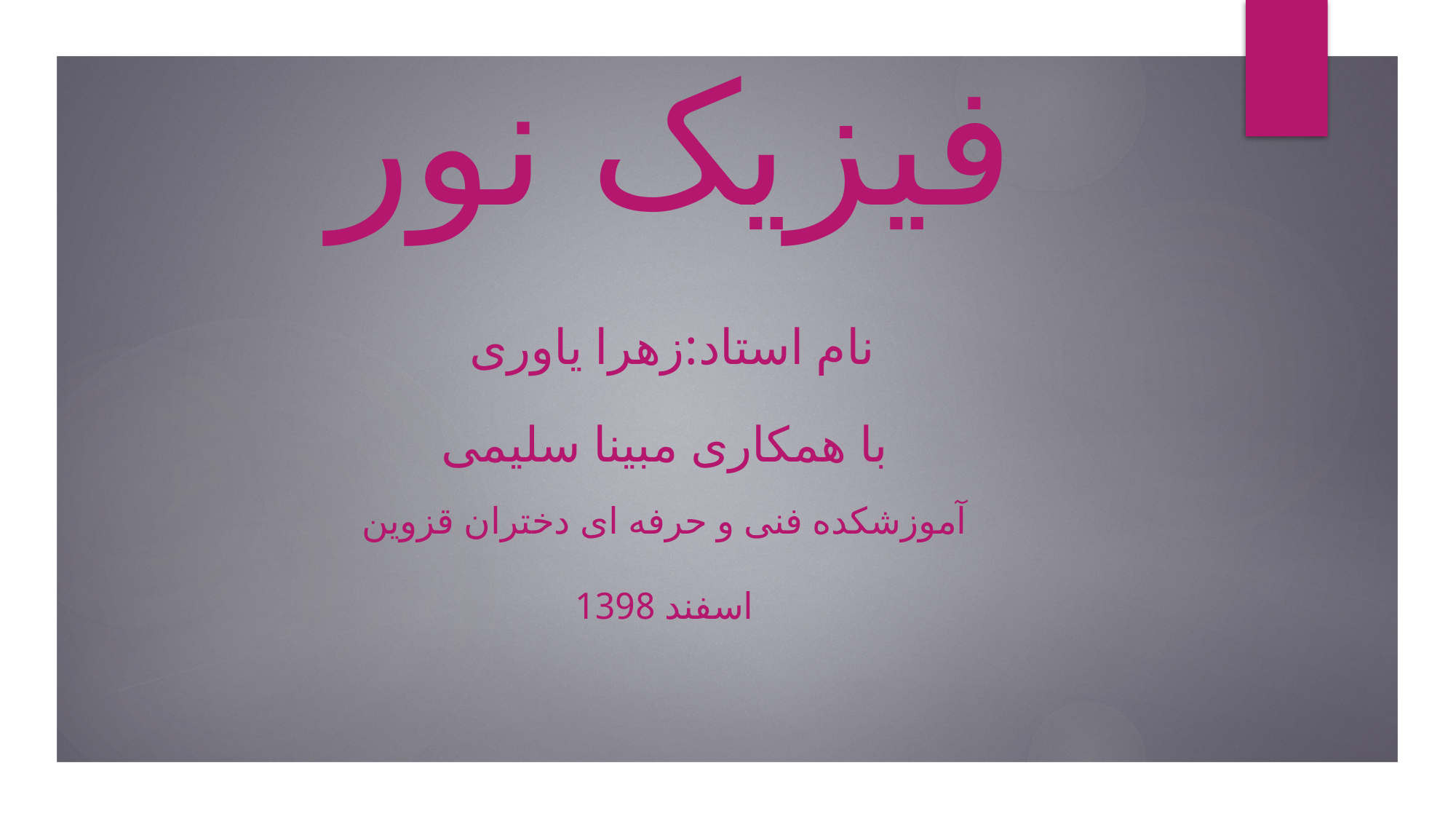

فیزیک نور
نام استاد:زهرا یاوری
با همکاری مبینا سلیمی
آموزشکده فنی و حرفه ای دختران قزوین
اسفند 1398